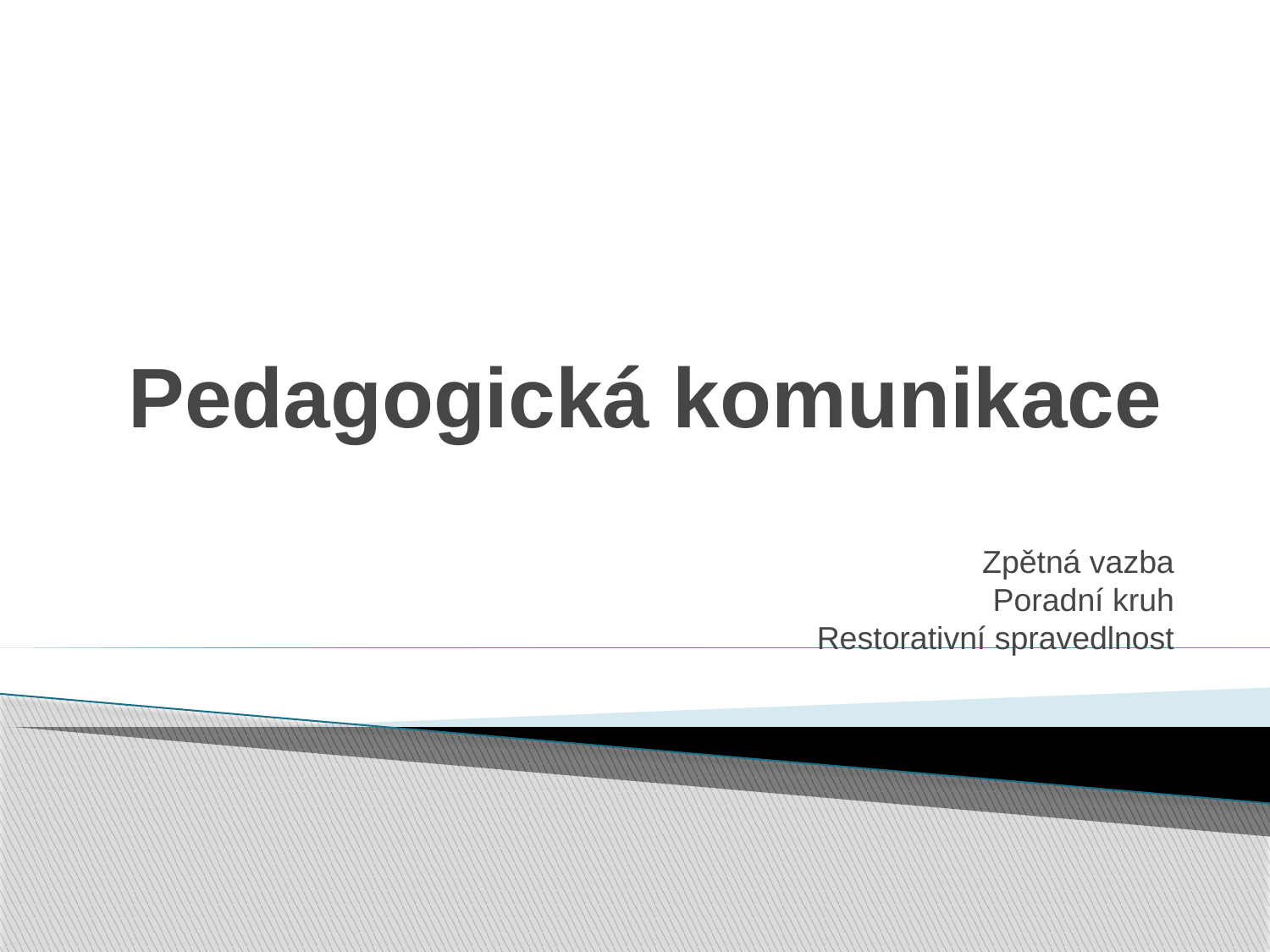

# Pedagogická komunikace
Zpětná vazba
Poradní kruh
Restorativní spravedlnost